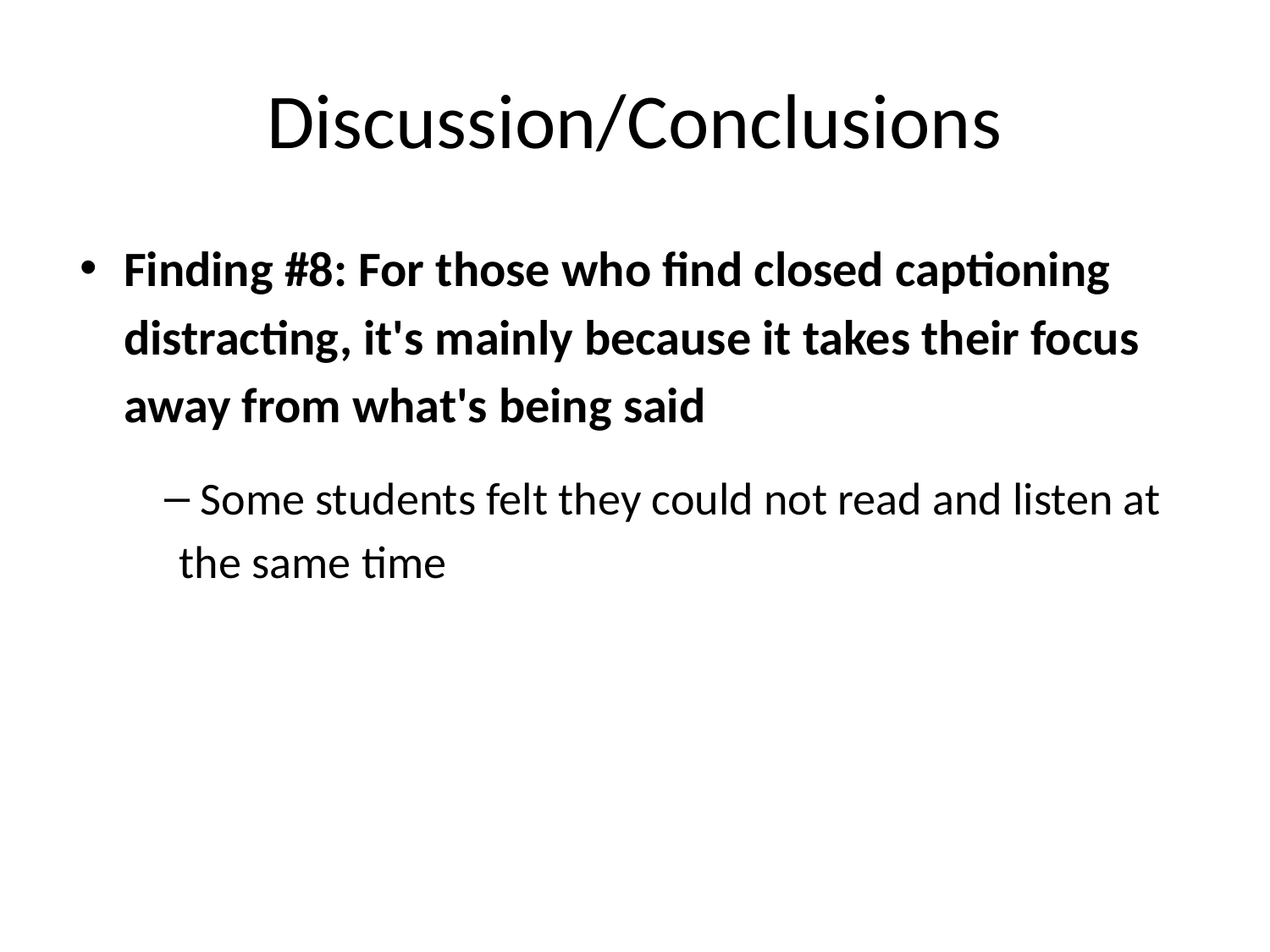

# Discussion/Conclusions
Finding #8: For those who find closed captioning distracting, it's mainly because it takes their focus away from what's being said
 Some students felt they could not read and listen at the same time